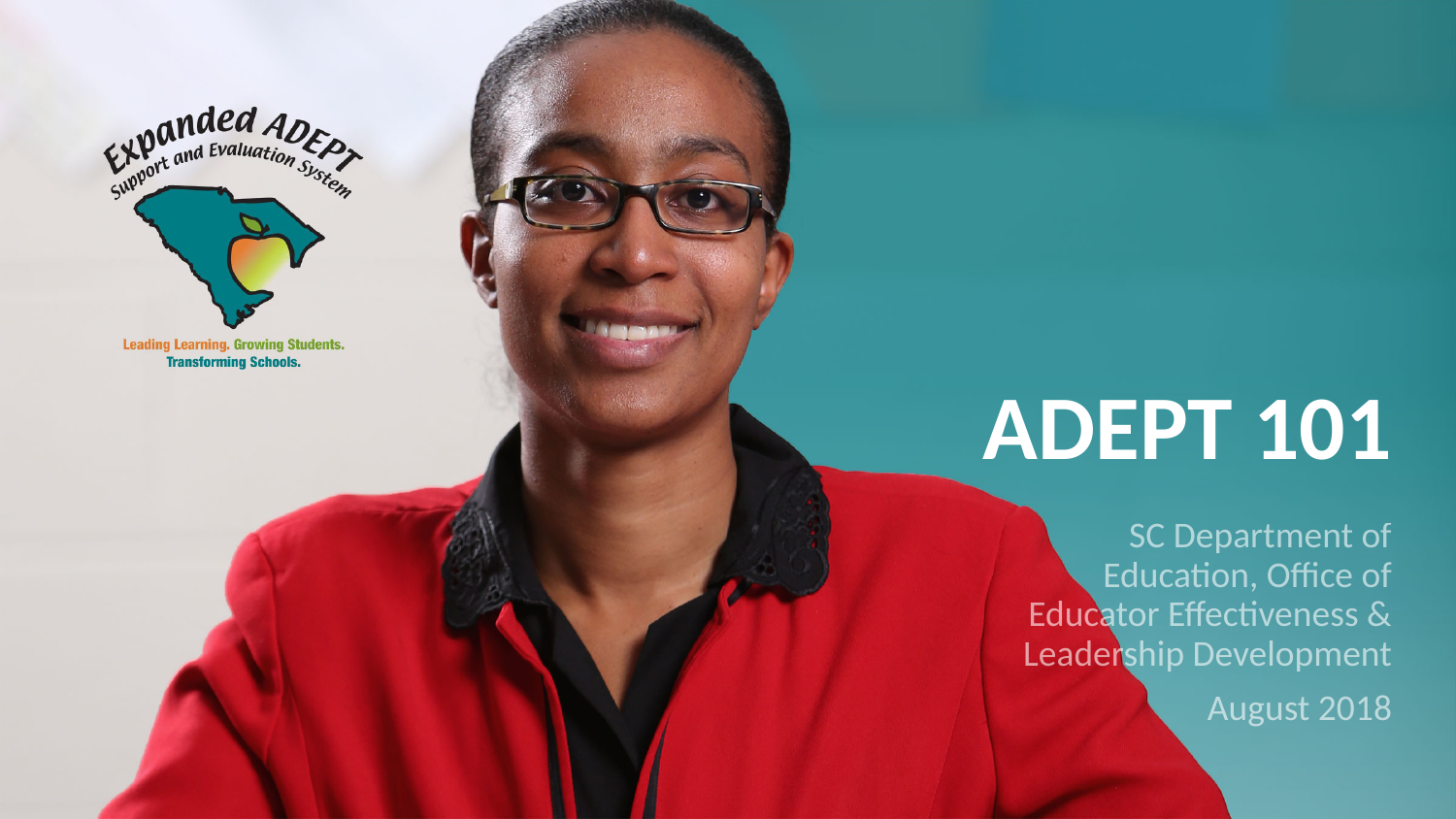

# ADEPT 101
SC Department of Education, Office of Educator Effectiveness & Leadership Development
August 2018